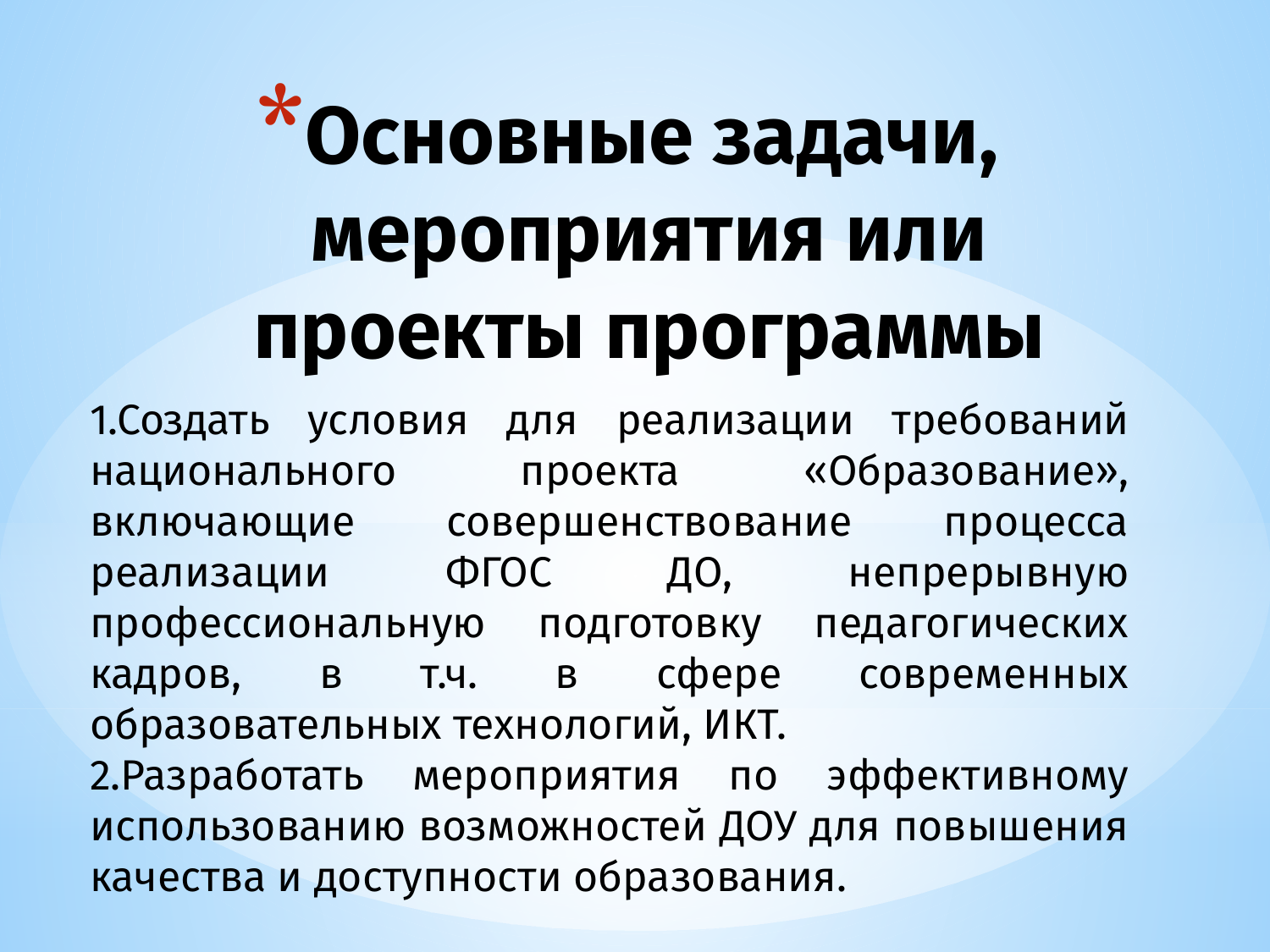

# Основные задачи, мероприятия или проекты программы
1.Создать условия для реализации требований национального проекта «Образование», включающие совершенствование процесса реализации ФГОС ДО, непрерывную профессиональную подготовку педагогических кадров, в т.ч. в сфере современных образовательных технологий, ИКТ.
2.Разработать мероприятия по эффективному использованию возможностей ДОУ для повышения качества и доступности образования.